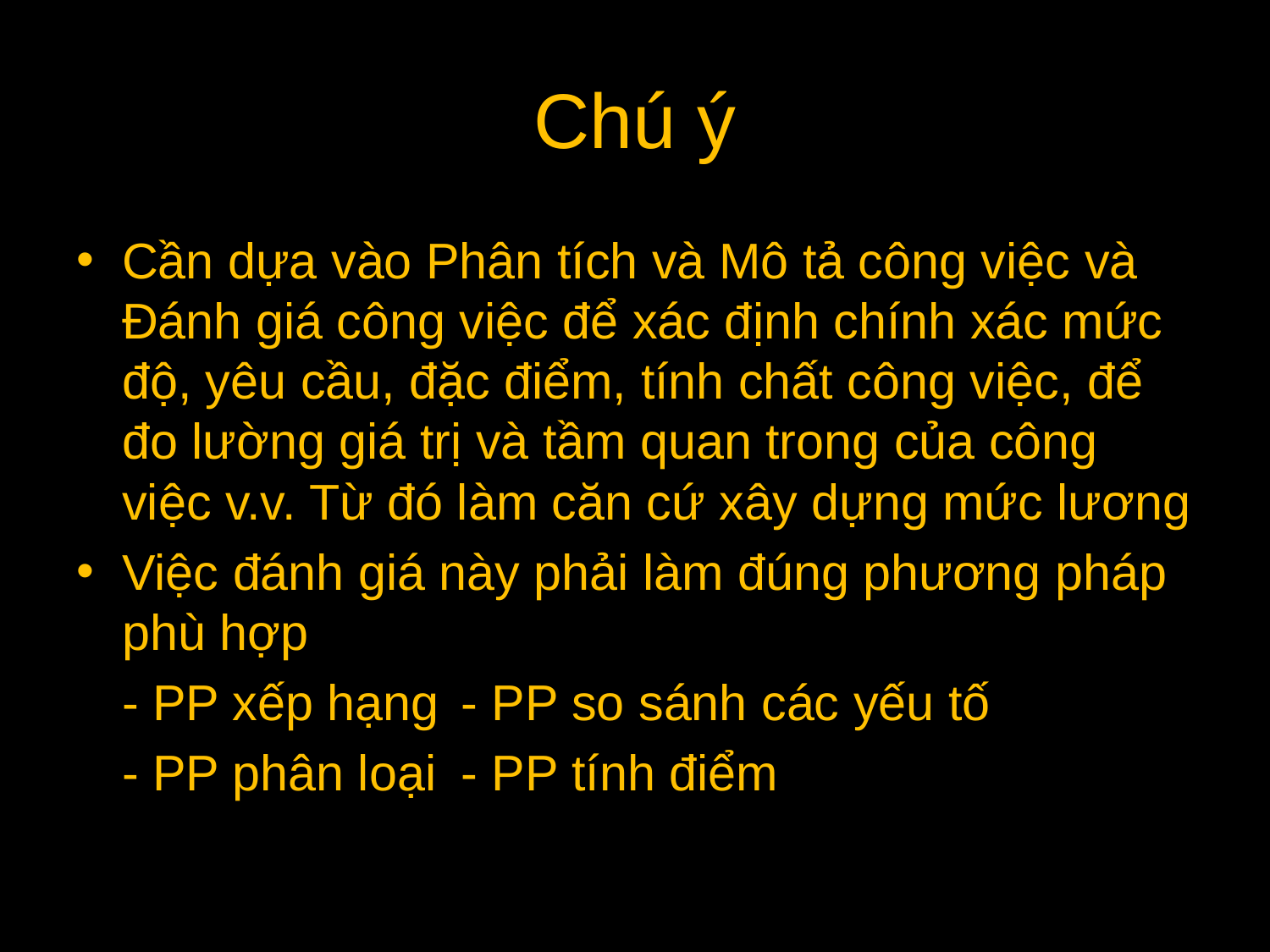

# Chú ý
Cần dựa vào Phân tích và Mô tả công việc và Đánh giá công việc để xác định chính xác mức độ, yêu cầu, đặc điểm, tính chất công việc, để đo lường giá trị và tầm quan trong của công việc v.v. Từ đó làm căn cứ xây dựng mức lương
Việc đánh giá này phải làm đúng phương pháp phù hợp
	- PP xếp hạng	- PP so sánh các yếu tố
	- PP phân loại		- PP tính điểm